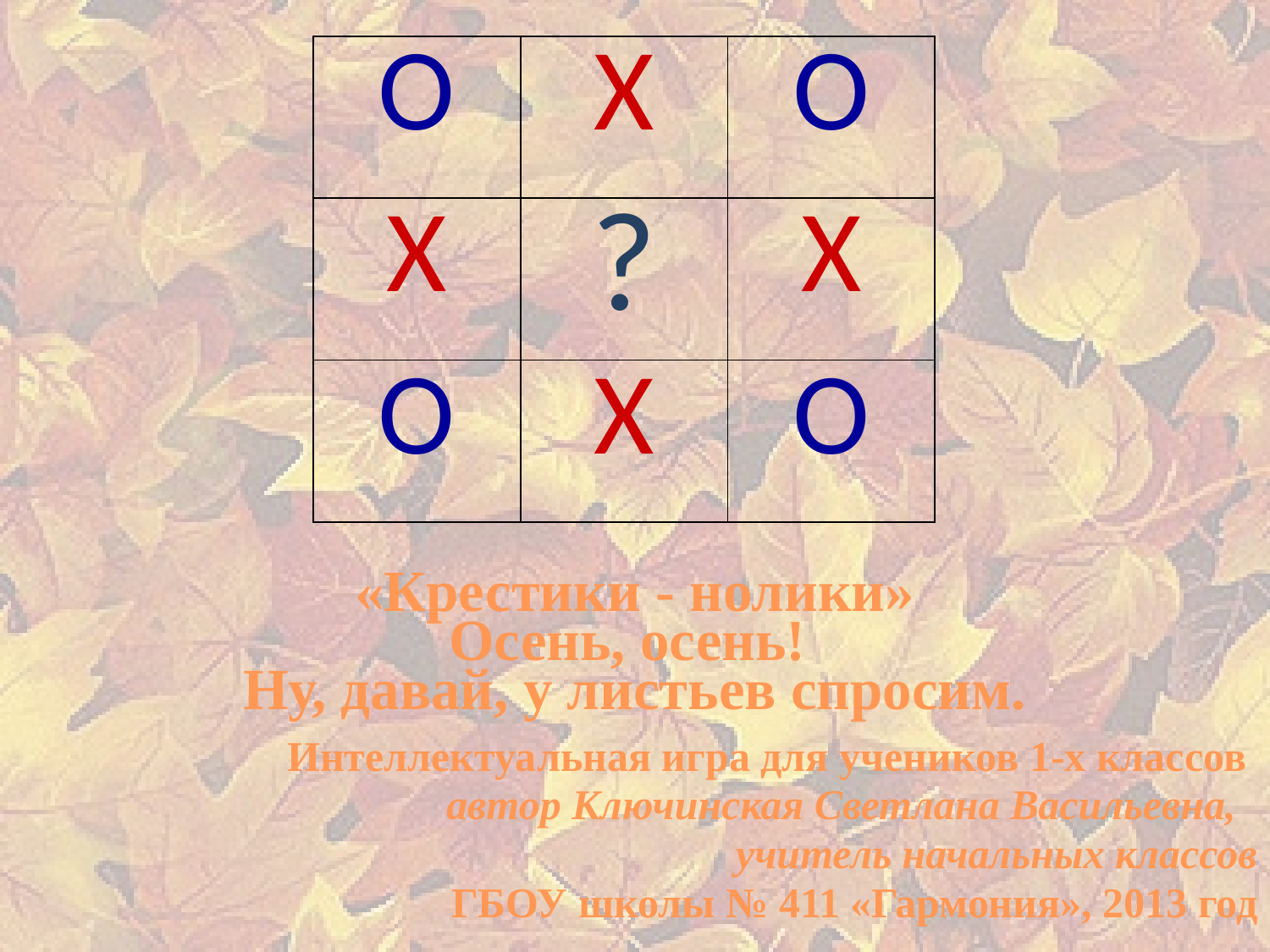

| O | Х | O |
| --- | --- | --- |
| Х | ? | Х |
| О | Х | O |
# «Крестики - нолики» Осень, осень! Ну, давай, у листьев спросим.
Интеллектуальная игра для учеников 1-х классов
автор Ключинская Светлана Васильевна,
учитель начальных классов
ГБОУ школы № 411 «Гармония», 2013 год